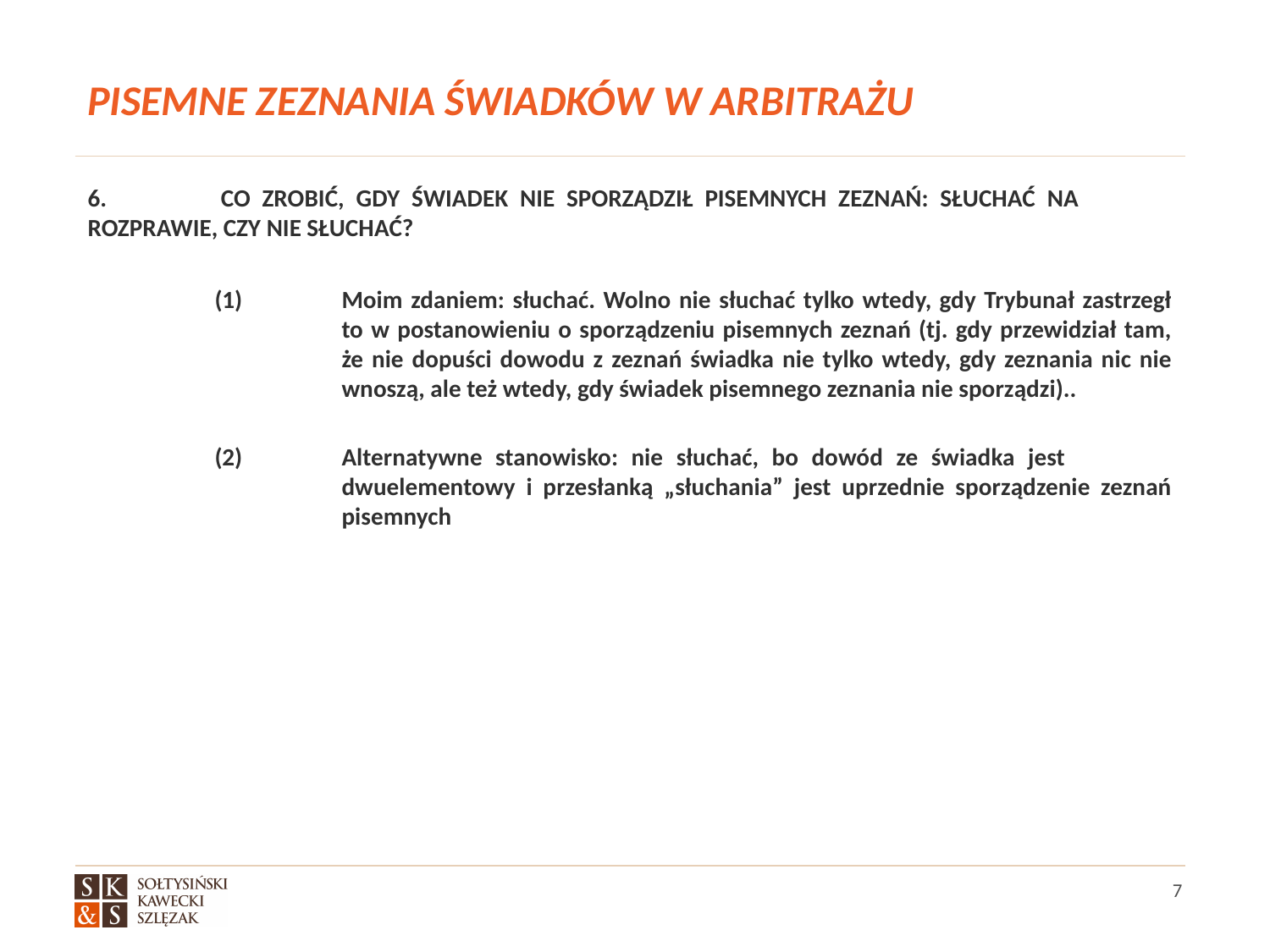

# PISEMNE ZEZNANIA ŚWIADKÓW W ARBITRAŻU
6. 	CO ZROBIĆ, GDY ŚWIADEK NIE SPORZĄDZIŁ PISEMNYCH ZEZNAŃ: SŁUCHAĆ NA 	ROZPRAWIE, CZY NIE SŁUCHAĆ?

	(1)	Moim zdaniem: słuchać. Wolno nie słuchać tylko wtedy, gdy Trybunał zastrzegł 		to w postanowieniu o sporządzeniu pisemnych zeznań (tj. gdy przewidział tam, 		że nie dopuści dowodu z zeznań świadka nie tylko wtedy, gdy zeznania nic nie 		wnoszą, ale też wtedy, gdy świadek pisemnego zeznania nie sporządzi)..

	(2)	Alternatywne stanowisko: nie słuchać, bo dowód ze świadka jest 			dwuelementowy i przesłanką „słuchania” jest uprzednie sporządzenie zeznań 		pisemnych

7